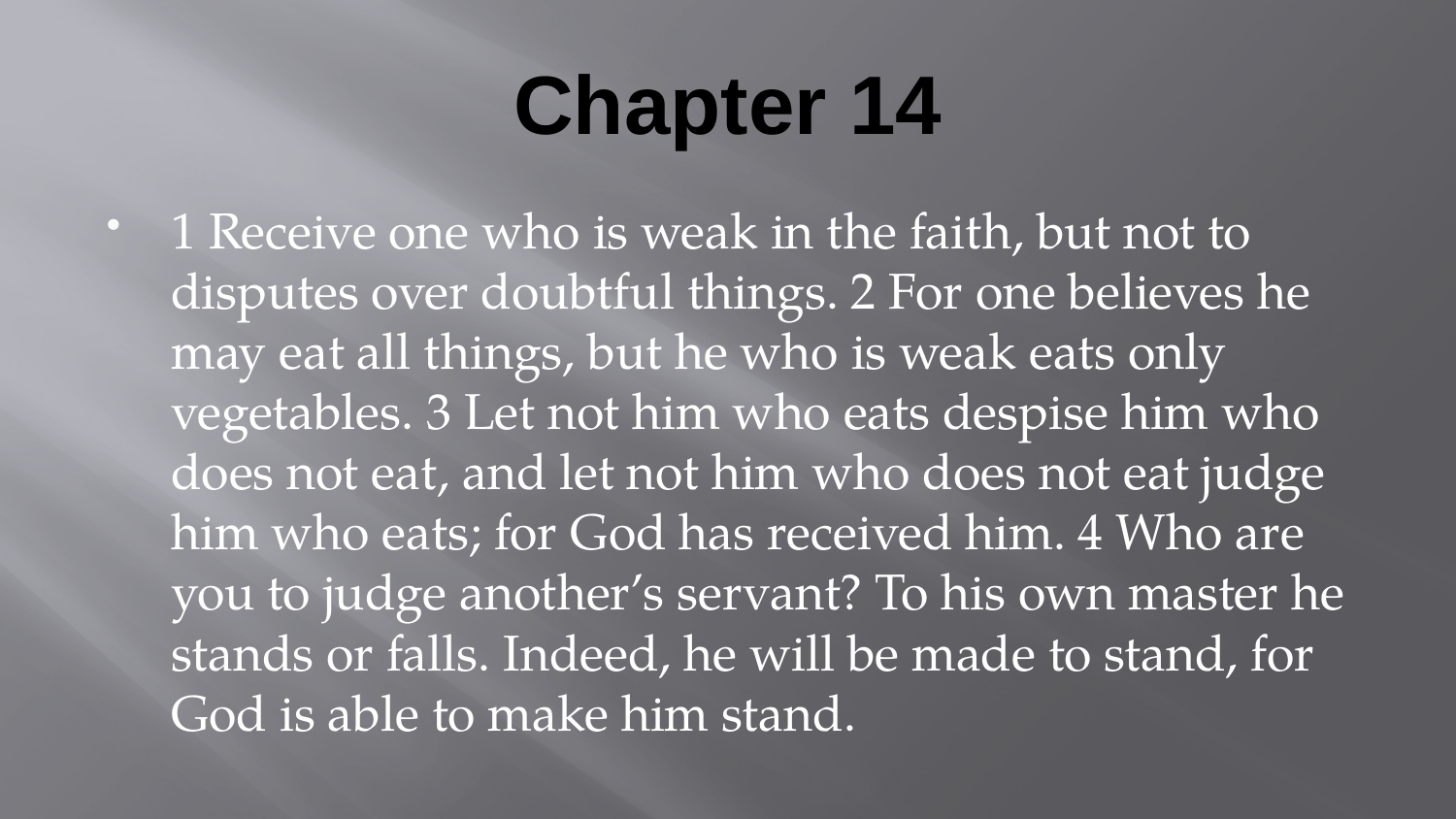

# Chapter 14
1 Receive one who is weak in the faith, but not to disputes over doubtful things. 2 For one believes he may eat all things, but he who is weak eats only vegetables. 3 Let not him who eats despise him who does not eat, and let not him who does not eat judge him who eats; for God has received him. 4 Who are you to judge another’s servant? To his own master he stands or falls. Indeed, he will be made to stand, for God is able to make him stand.